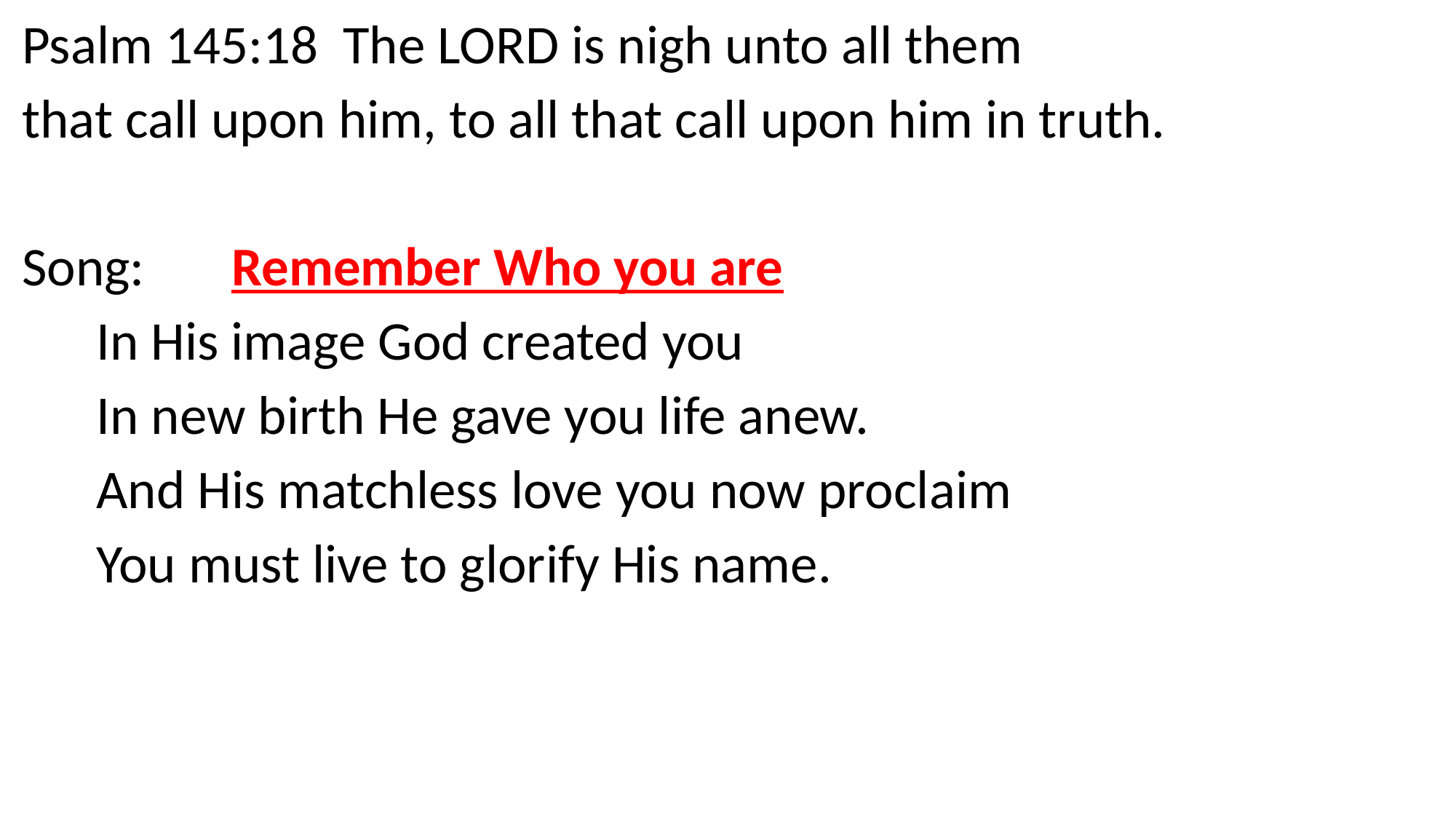

Psalm 145:18  The Lord is nigh unto all them
that call upon him, to all that call upon him in truth.

Song:       Remember Who you are
      In His image God created you
      In new birth He gave you life anew.
      And His matchless love you now proclaim
      You must live to glorify His name.